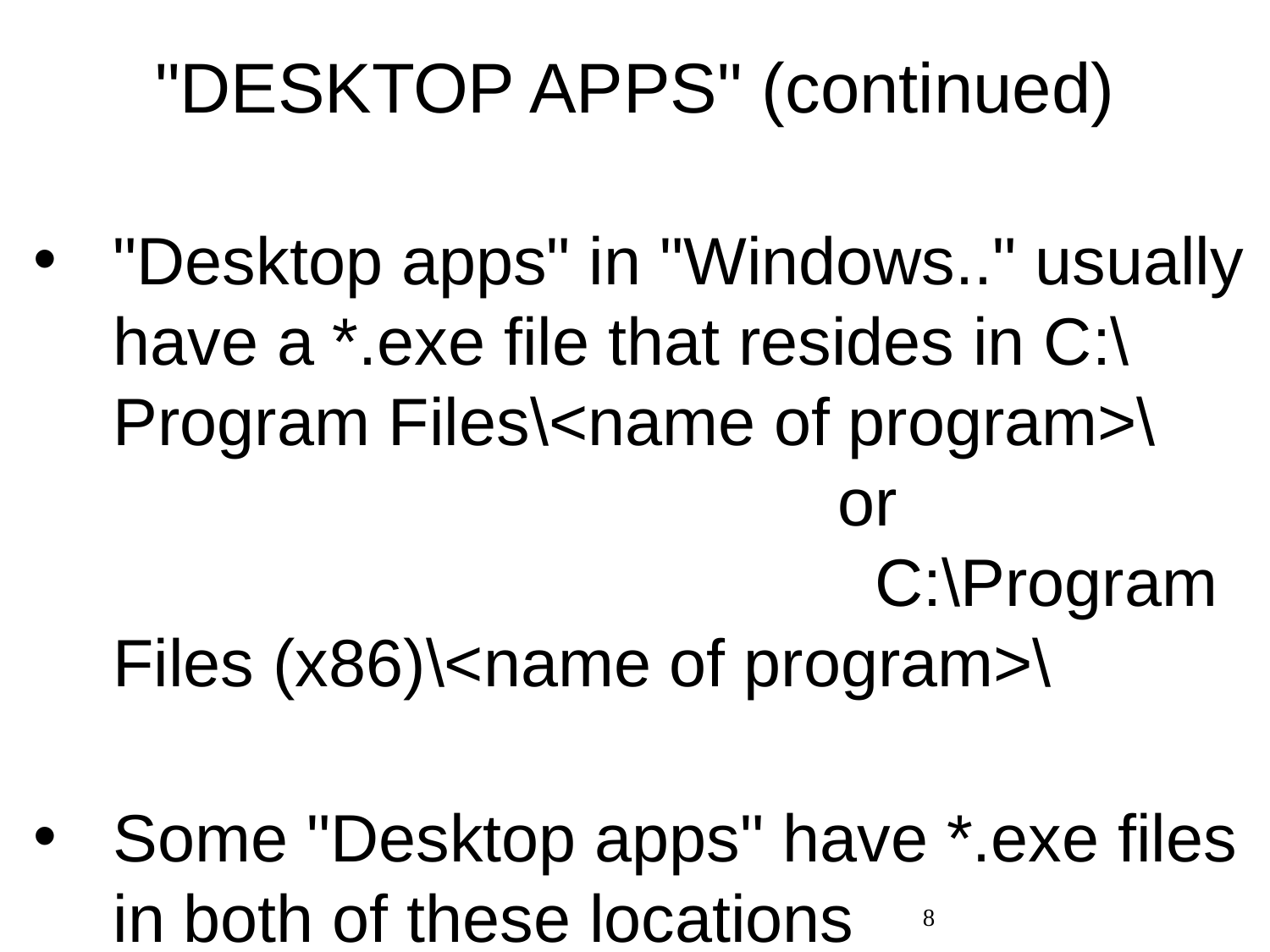

# "DESKTOP APPS" (continued)
"Desktop apps" in "Windows.." usually have a *.exe file that resides in C:\Program Files\<name of program>\                                             or                                                             C:\Program Files (x86)\<name of program>\
Some "Desktop apps" have *.exe files in both of these locations
8